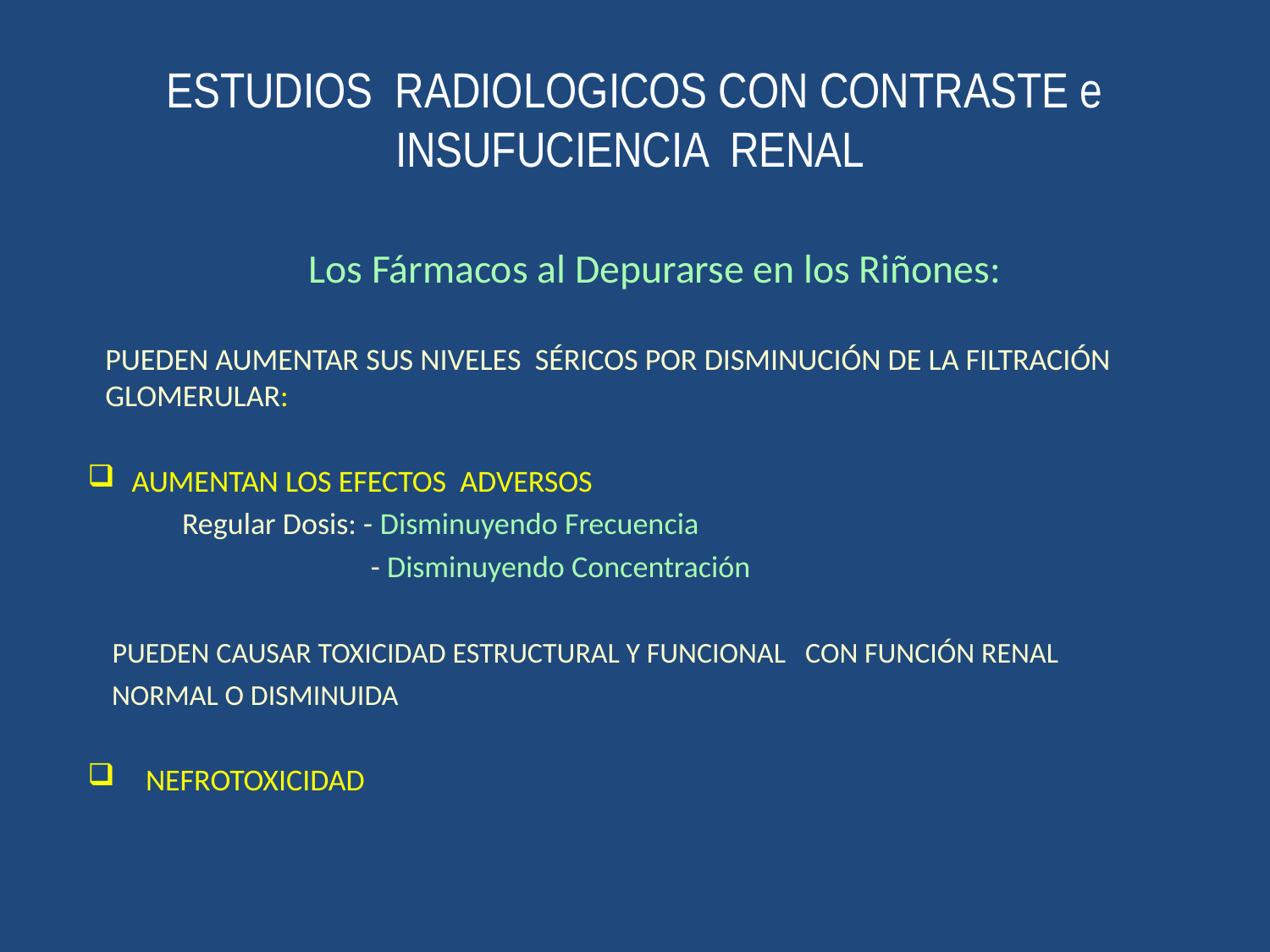

# ESTUDIOS  RADIOLOGICOS CON CONTRASTE e INSUFUCIENCIA  RENAL
Los Fármacos al Depurarse en los Riñones:

PUEDEN AUMENTAR SUS NIVELES  SÉRICOS POR DISMINUCIÓN DE LA FILTRACIÓN GLOMERULAR:

AUMENTAN LOS EFECTOS  ADVERSOS
           Regular Dosis: - Disminuyendo Frecuencia
                                      - Disminuyendo Concentración

 PUEDEN CAUSAR TOXICIDAD ESTRUCTURAL Y FUNCIONAL   CON FUNCIÓN RENAL
 NORMAL O DISMINUIDA

  NEFROTOXICIDAD